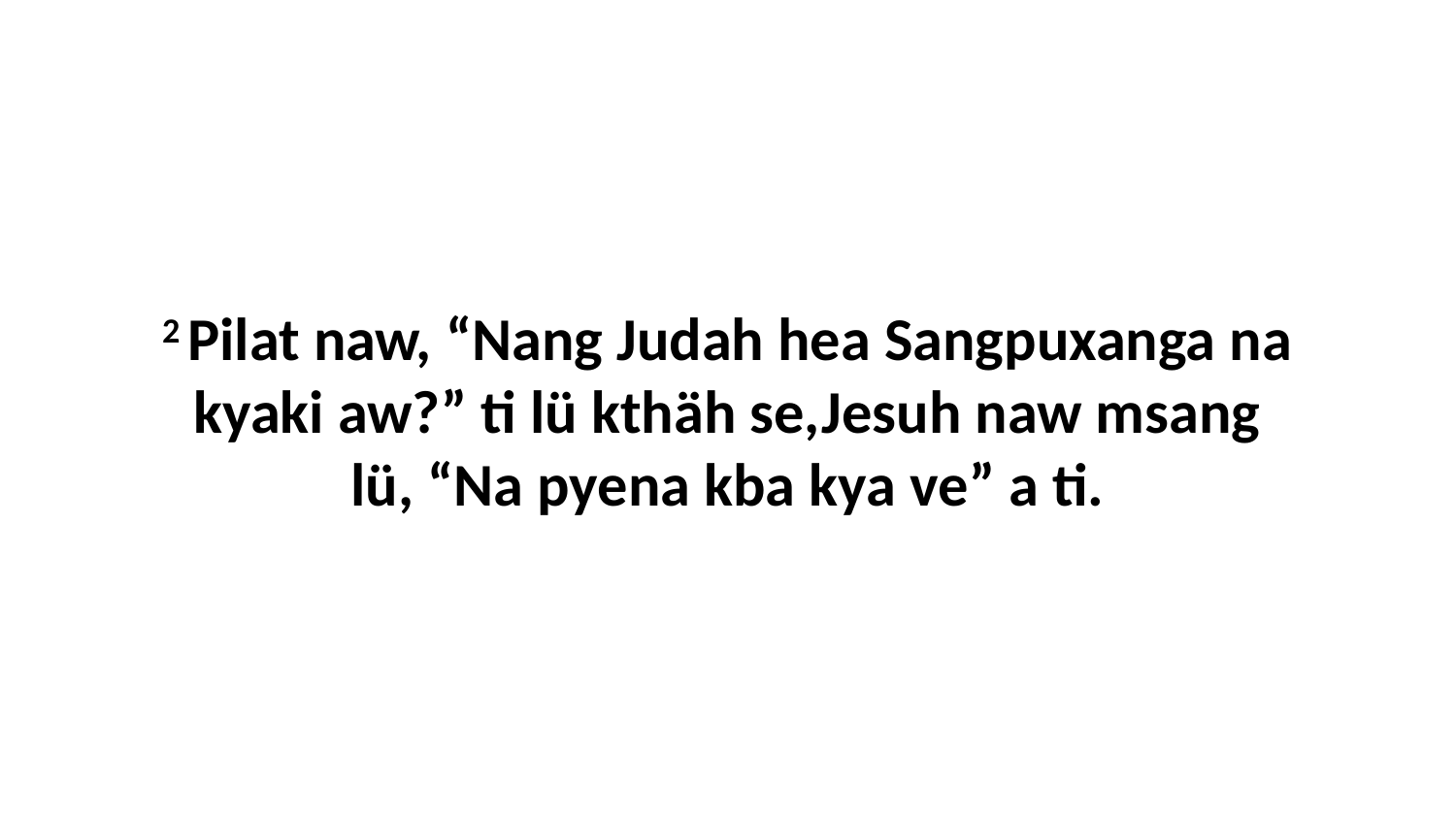

2 Pilat naw, “Nang Judah hea Sangpuxanga na kyaki aw?” ti lü kthäh se,Jesuh naw msang lü, “Na pyena kba kya ve” a ti.